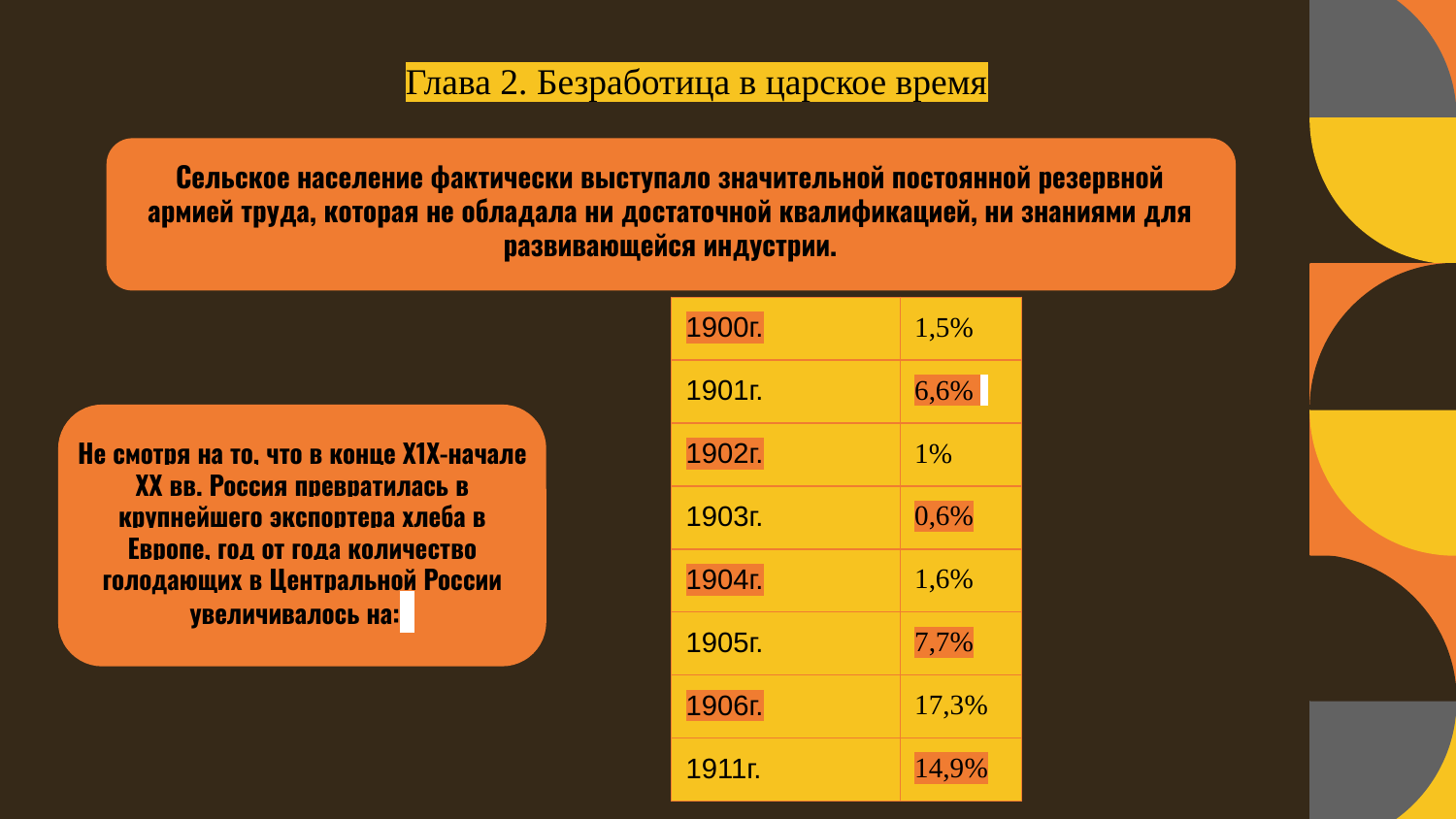

Глава 2. Безработица в царское время

Сельское население фактически выступало значительной постоянной резервной армией труда, которая не обладала ни достаточной квалификацией, ни знаниями для развивающейся индустрии.
| 1900г. | 1,5% |
| --- | --- |
| 1901г. | 6,6% |
| 1902г. | 1% |
| 1903г. | 0,6% |
| 1904г. | 1,6% |
| 1905г. | 7,7% |
| 1906г. | 17,3% |
| 1911г. | 14,9% |

Не смотря на то, что в конце Х1Х-начале XX вв. Россия превратилась в крупнейшего экспортера хлеба в Европе, год от года количество голодающих в Центральной России увеличивалось на: